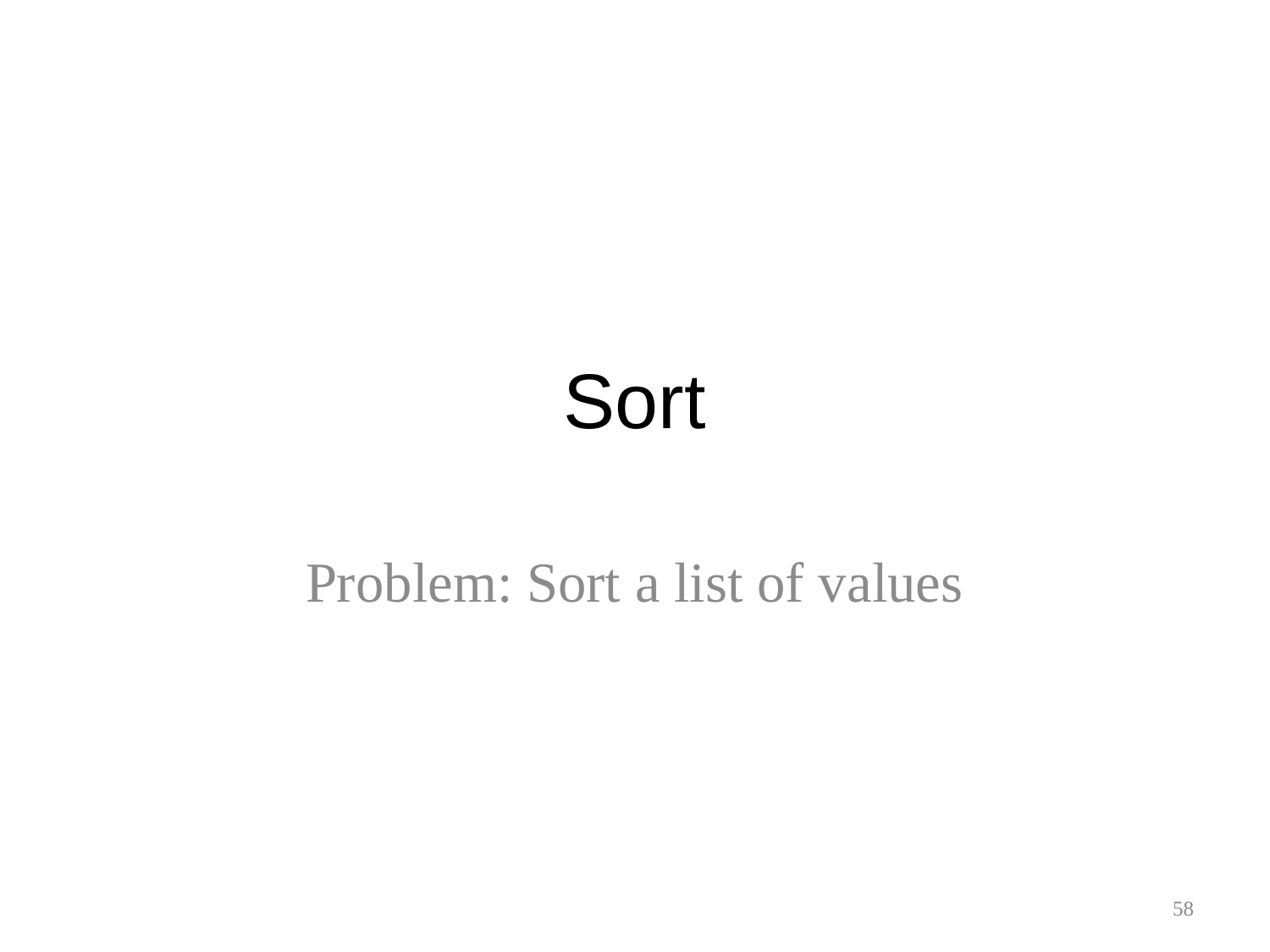

# Sort
Problem: Sort a list of values
58